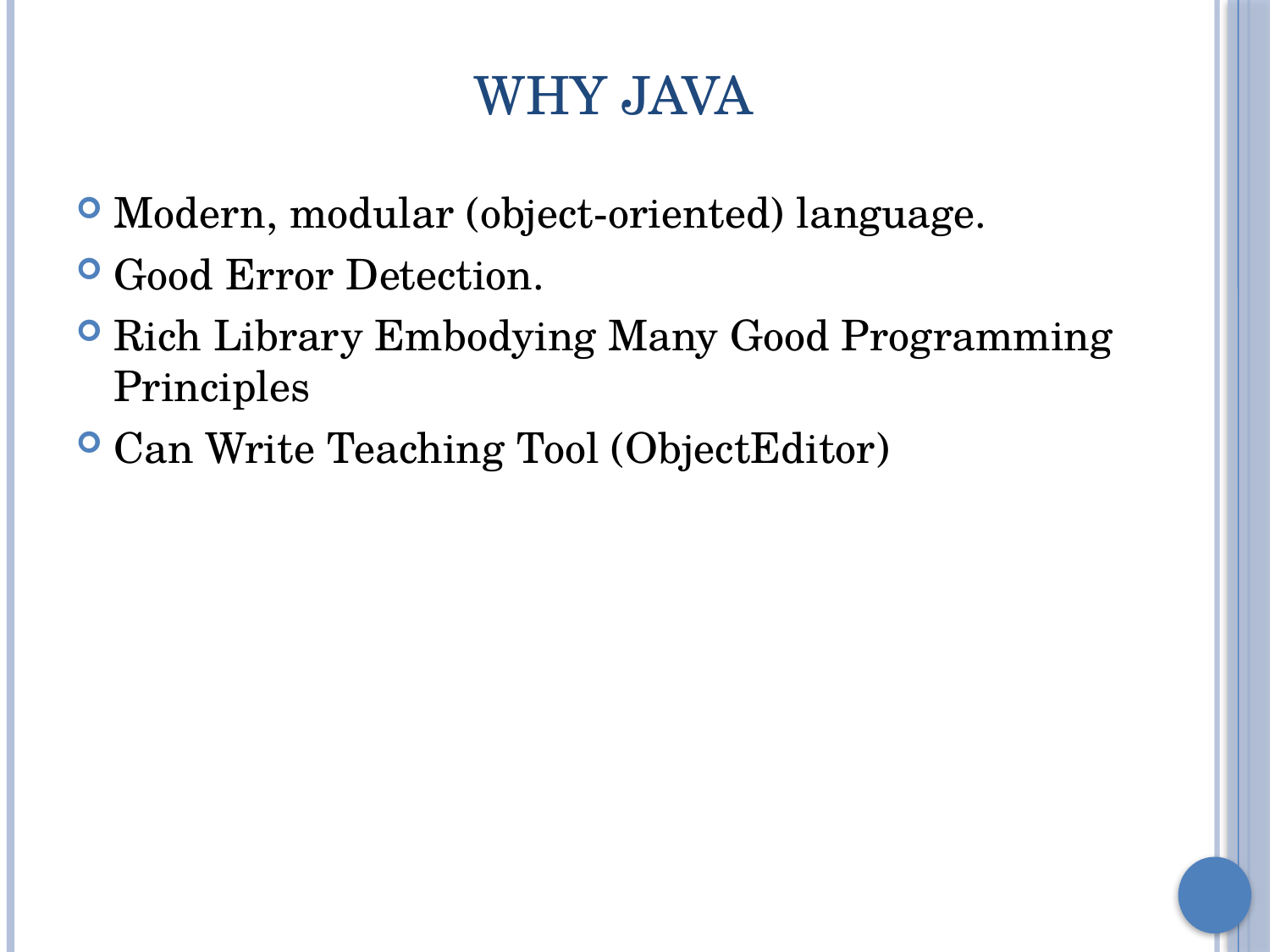

# Why Java
Modern, modular (object-oriented) language.
Good Error Detection.
Rich Library Embodying Many Good Programming Principles
Can Write Teaching Tool (ObjectEditor)